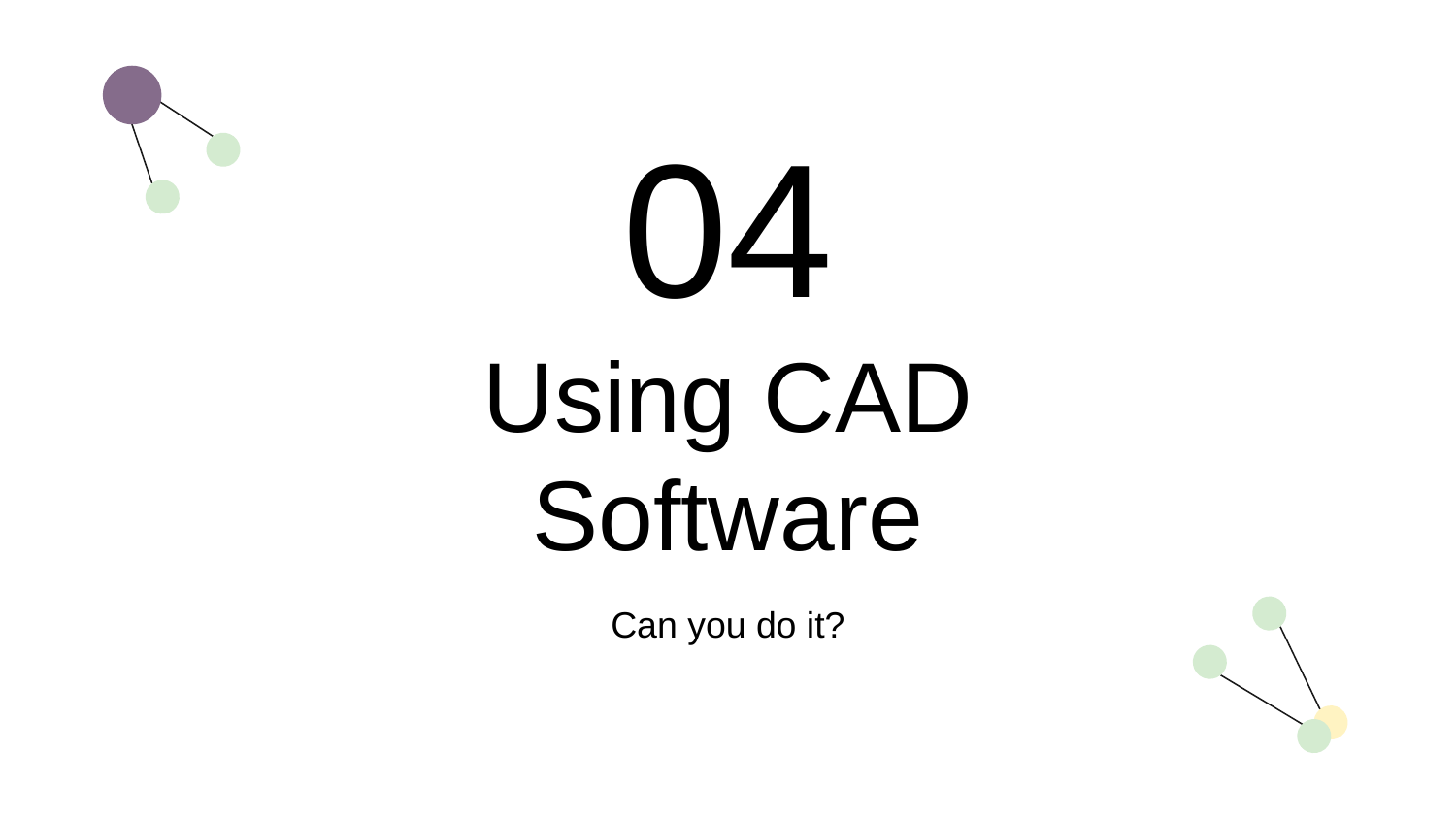

04
# Using CAD Software
Can you do it?